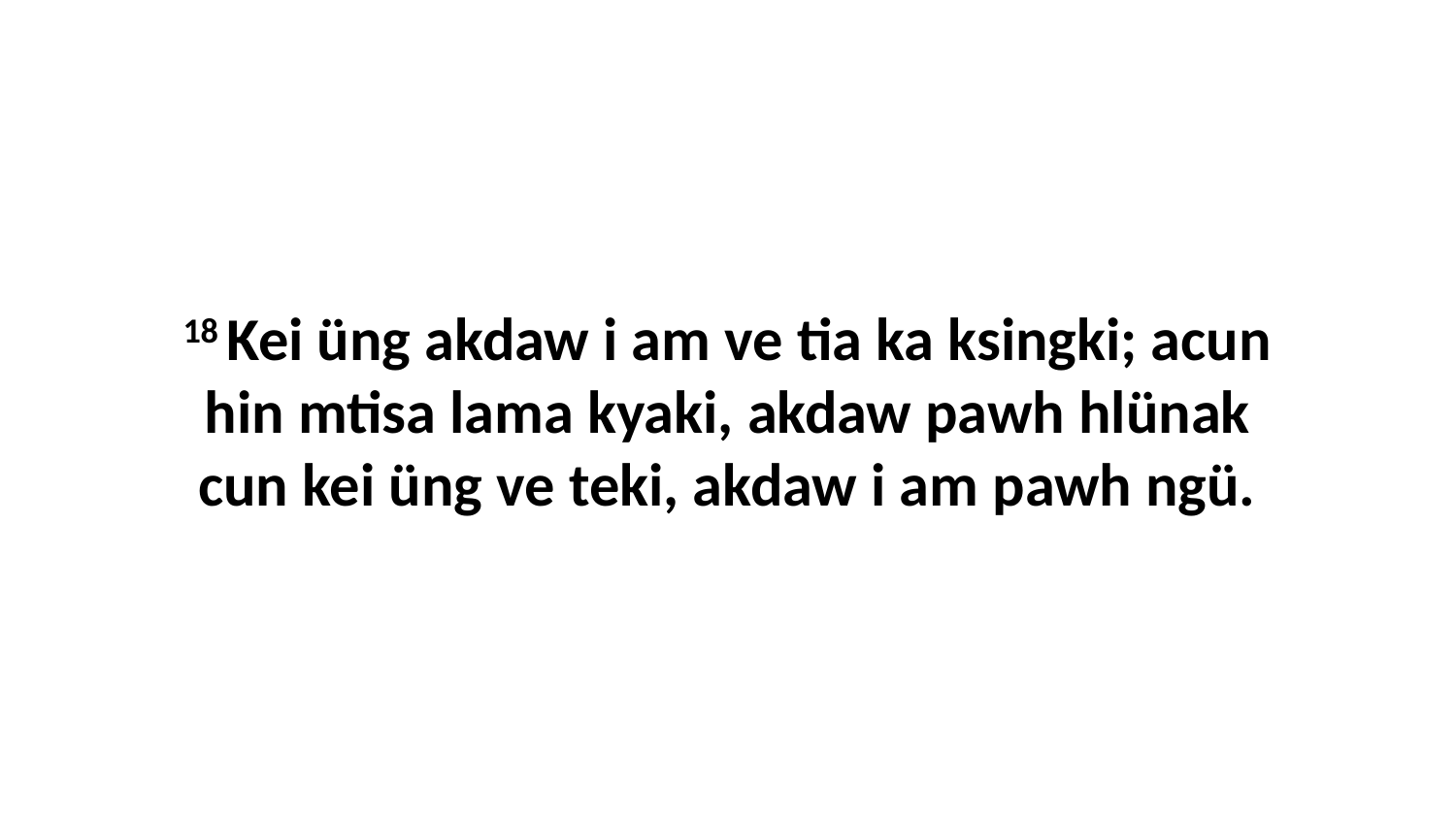

18 Kei üng akdaw i am ve tia ka ksingki; acun hin mtisa lama kyaki, akdaw pawh hlünak cun kei üng ve teki, akdaw i am pawh ngü.